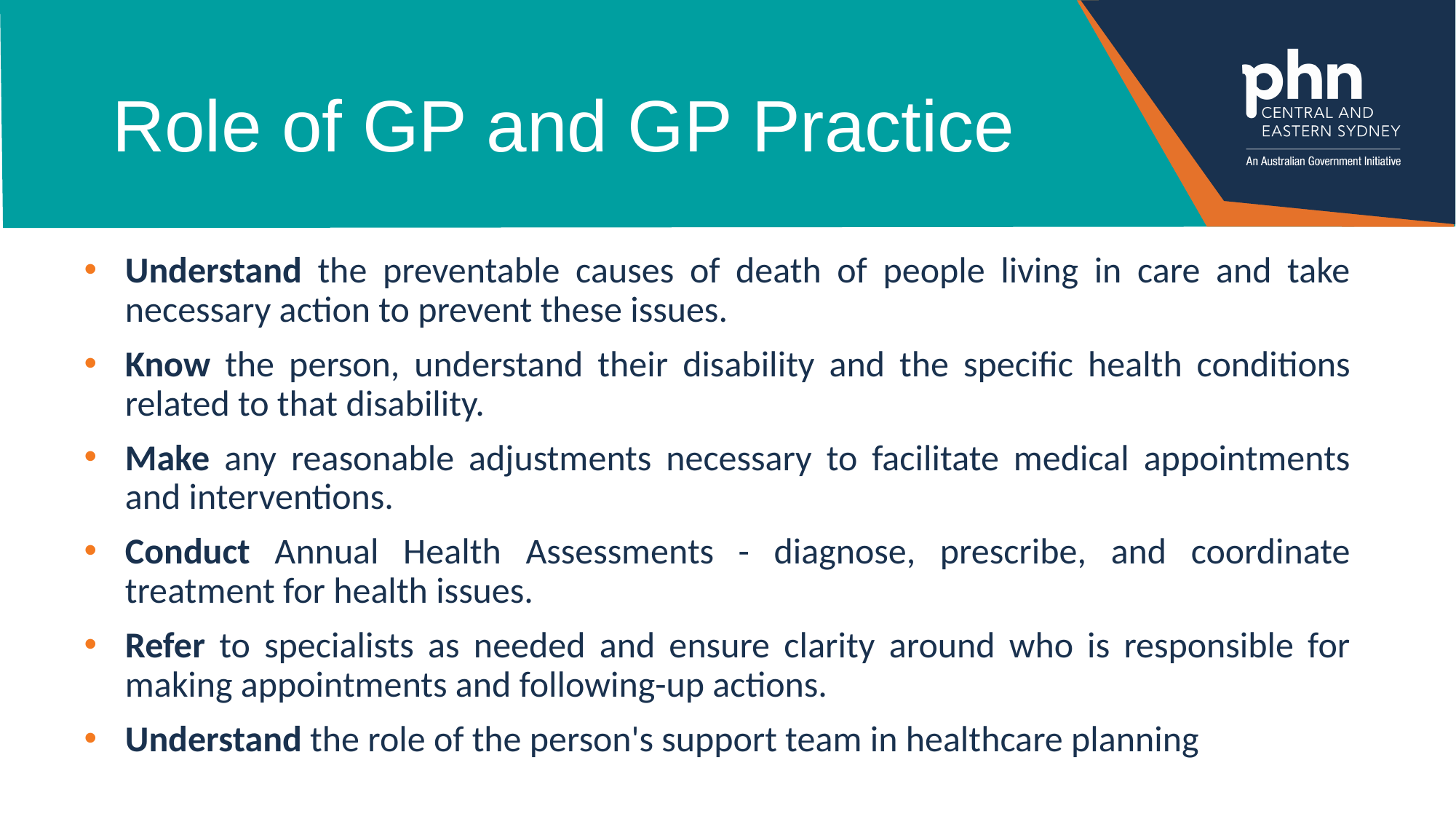

# Role of GP and GP Practice
Understand the preventable causes of death of people living in care and take necessary action to prevent these issues.
Know the person, understand their disability and the specific health conditions related to that disability.
Make any reasonable adjustments necessary to facilitate medical appointments and interventions.
Conduct Annual Health Assessments - diagnose, prescribe, and coordinate treatment for health issues.
Refer to specialists as needed and ensure clarity around who is responsible for making appointments and following-up actions.
Understand the role of the person's support team in healthcare planning